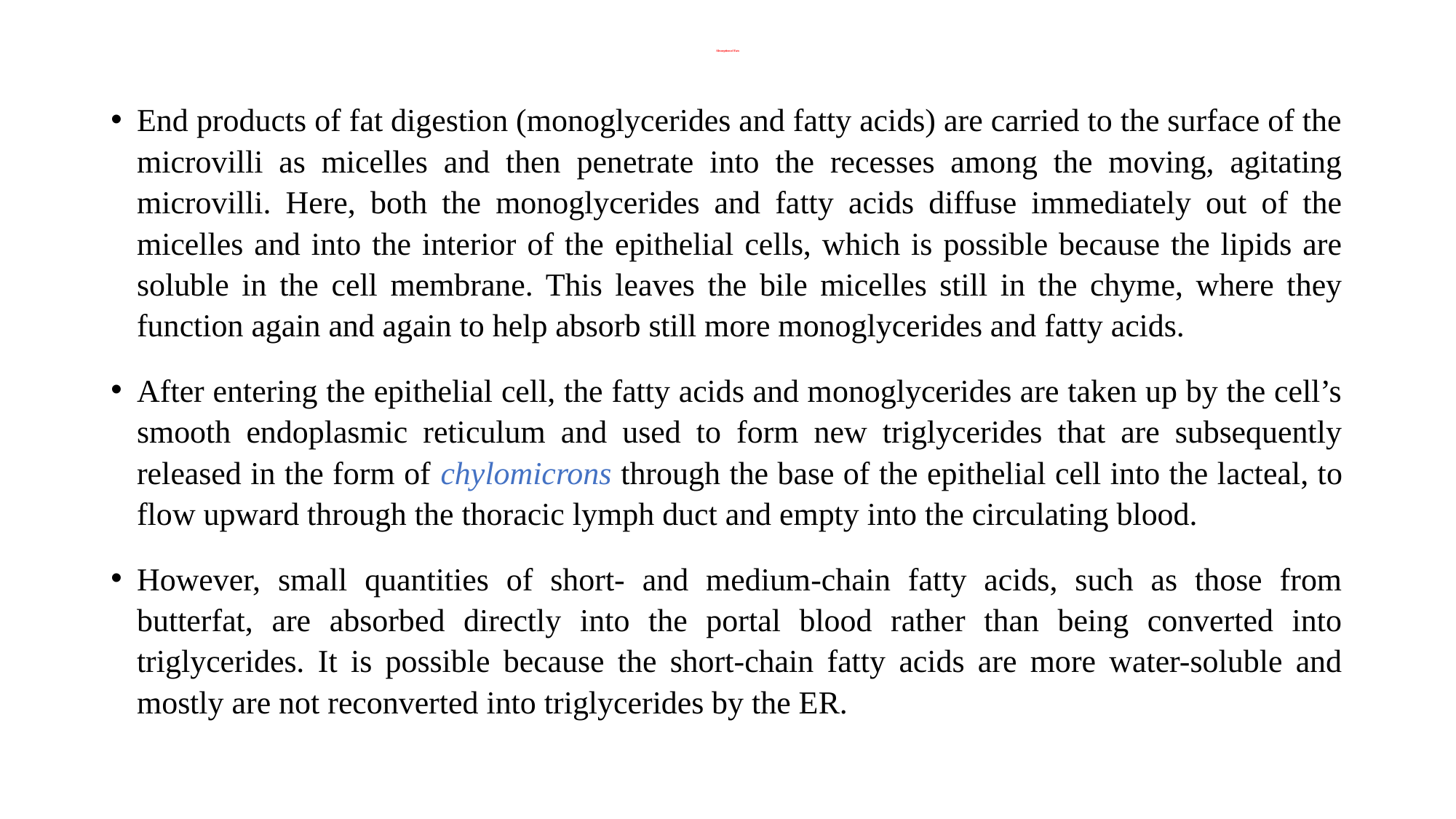

# Absorption of Fats
End products of fat digestion (monoglycerides and fatty acids) are carried to the surface of the microvilli as micelles and then penetrate into the recesses among the moving, agitating microvilli. Here, both the monoglycerides and fatty acids diffuse immediately out of the micelles and into the interior of the epithelial cells, which is possible because the lipids are soluble in the cell membrane. This leaves the bile micelles still in the chyme, where they function again and again to help absorb still more monoglycerides and fatty acids.
After entering the epithelial cell, the fatty acids and monoglycerides are taken up by the cell’s smooth endoplasmic reticulum and used to form new triglycerides that are subsequently released in the form of chylomicrons through the base of the epithelial cell into the lacteal, to flow upward through the thoracic lymph duct and empty into the circulating blood.
However, small quantities of short- and medium-chain fatty acids, such as those from butterfat, are absorbed directly into the portal blood rather than being converted into triglycerides. It is possible because the short-chain fatty acids are more water-soluble and mostly are not reconverted into triglycerides by the ER.